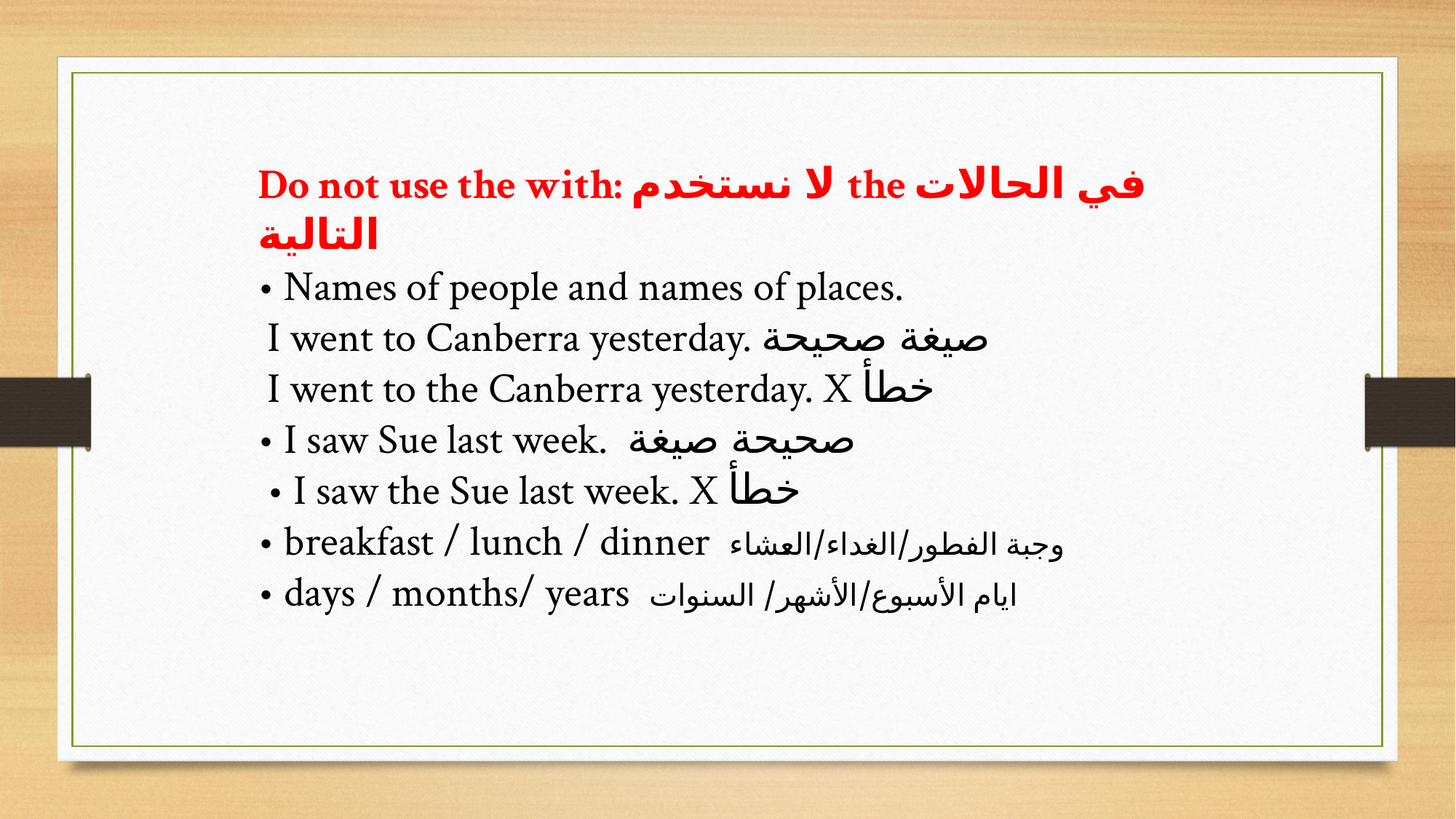

Do not use the with: لا نستخدم the في الحالات التالية
• Names of people and names of places.
 I went to Canberra yesterday. صيغة صحيحة
 I went to the Canberra yesterday. X خطأ
• I saw Sue last week.  صحيحة صيغة
 • I saw the Sue last week. X خطأ
• breakfast / lunch / dinner  وجبة الفطور/الغداء/العشاء
• days / months/ years  ايام الأسبوع/الأشهر/ السنوات